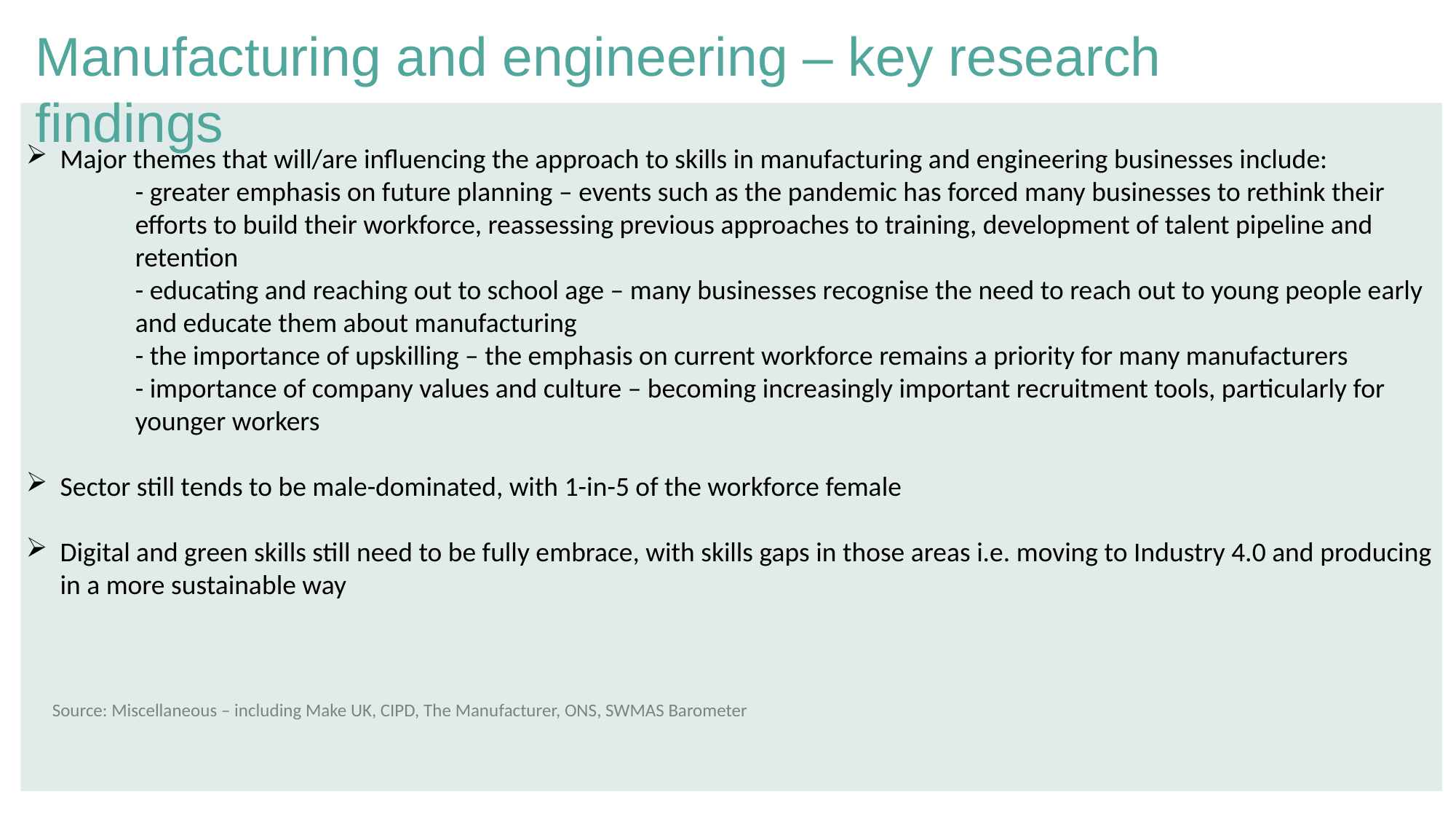

Manufacturing and engineering – key research findings

Major themes that will/are influencing the approach to skills in manufacturing and engineering businesses include:
	- greater emphasis on future planning – events such as the pandemic has forced many businesses to rethink their 	efforts to build their workforce, reassessing previous approaches to training, development of talent pipeline and 	retention
	- educating and reaching out to school age – many businesses recognise the need to reach out to young people early 	and educate them about manufacturing
	- the importance of upskilling – the emphasis on current workforce remains a priority for many manufacturers
	- importance of company values and culture – becoming increasingly important recruitment tools, particularly for 	younger workers

Sector still tends to be male-dominated, with 1-in-5 of the workforce female

Digital and green skills still need to be fully embrace, with skills gaps in those areas i.e. moving to Industry 4.0 and producing in a more sustainable way

Source: Miscellaneous – including Make UK, CIPD, The Manufacturer, ONS, SWMAS Barometer